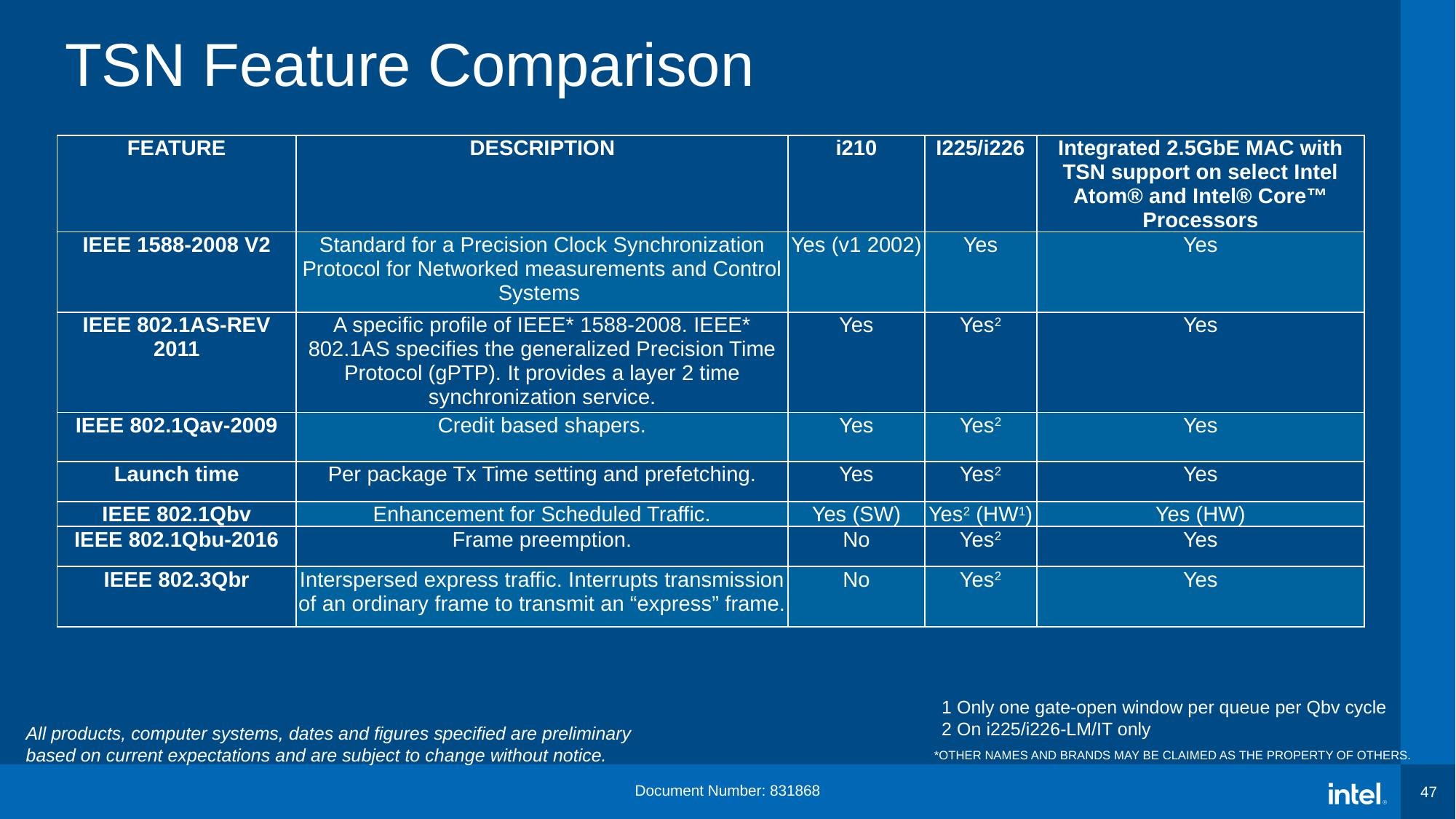

# TSN Feature Comparison
| FEATURE | DESCRIPTION | i210 | I225/i226 | Integrated 2.5GbE MAC with TSN support on select Intel Atom® and Intel® Core™ Processors |
| --- | --- | --- | --- | --- |
| IEEE 1588-2008 V2 | Standard for a Precision Clock Synchronization Protocol for Networked measurements and Control Systems | Yes (v1 2002) | Yes | Yes |
| IEEE 802.1AS-REV 2011 | A specific profile of IEEE\* 1588-2008. IEEE\* 802.1AS specifies the generalized Precision Time Protocol (gPTP). It provides a layer 2 time synchronization service. | Yes | Yes2 | Yes |
| IEEE 802.1Qav-2009 | Credit based shapers. | Yes | Yes2 | Yes |
| Launch time | Per package Tx Time setting and prefetching. | Yes | Yes2 | Yes |
| IEEE 802.1Qbv | Enhancement for Scheduled Traffic. | Yes (SW) | Yes2 (HW1) | Yes (HW) |
| IEEE 802.1Qbu-2016 | Frame preemption. | No | Yes2 | Yes |
| IEEE 802.3Qbr | Interspersed express traffic. Interrupts transmission of an ordinary frame to transmit an “express” frame. | No | Yes2 | Yes |
1 Only one gate-open window per queue per Qbv cycle
2 On i225/i226-LM/IT only
All products, computer systems, dates and figures specified are preliminary based on current expectations and are subject to change without notice.
*Other names and brands may be claimed as the property of others.